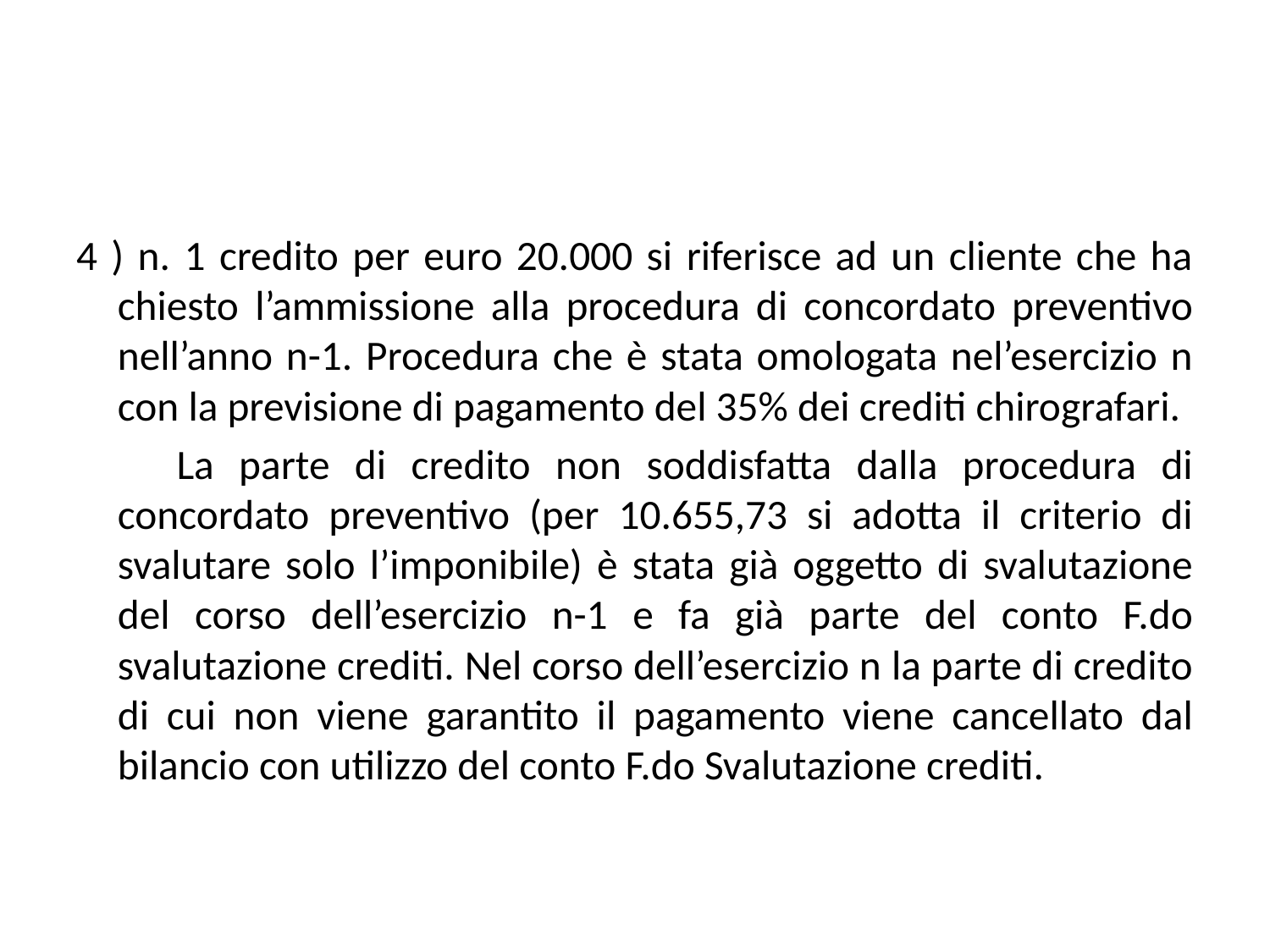

4 ) n. 1 credito per euro 20.000 si riferisce ad un cliente che ha chiesto l’ammissione alla procedura di concordato preventivo nell’anno n-1. Procedura che è stata omologata nel’esercizio n con la previsione di pagamento del 35% dei crediti chirografari.
    La parte di credito non soddisfatta dalla procedura di concordato preventivo (per 10.655,73 si adotta il criterio di svalutare solo l’imponibile) è stata già oggetto di svalutazione del corso dell’esercizio n-1 e fa già parte del conto F.do svalutazione crediti. Nel corso dell’esercizio n la parte di credito di cui non viene garantito il pagamento viene cancellato dal bilancio con utilizzo del conto F.do Svalutazione crediti.